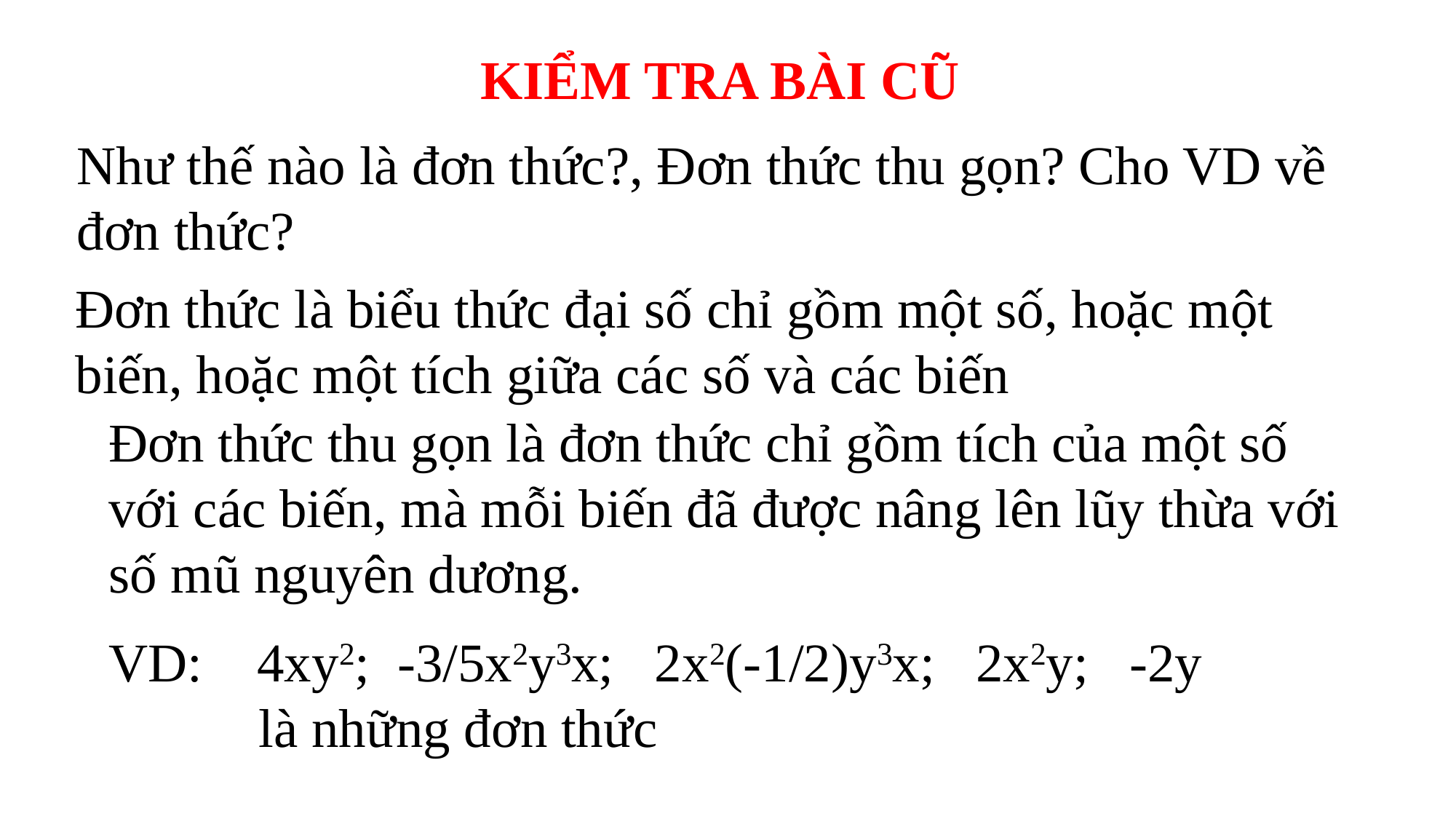

KIỂM TRA BÀI CŨ
Như thế nào là đơn thức?, Đơn thức thu gọn? Cho VD về đơn thức?
Đơn thức là biểu thức đại số chỉ gồm một số, hoặc một biến, hoặc một tích giữa các số và các biến
Đơn thức thu gọn là đơn thức chỉ gồm tích của một số với các biến, mà mỗi biến đã được nâng lên lũy thừa với số mũ nguyên dương.
VD:    4xy2;  -3/5x2y3x;   2x2(-1/2)y3x;   2x2y;   -2y
           là những đơn thức